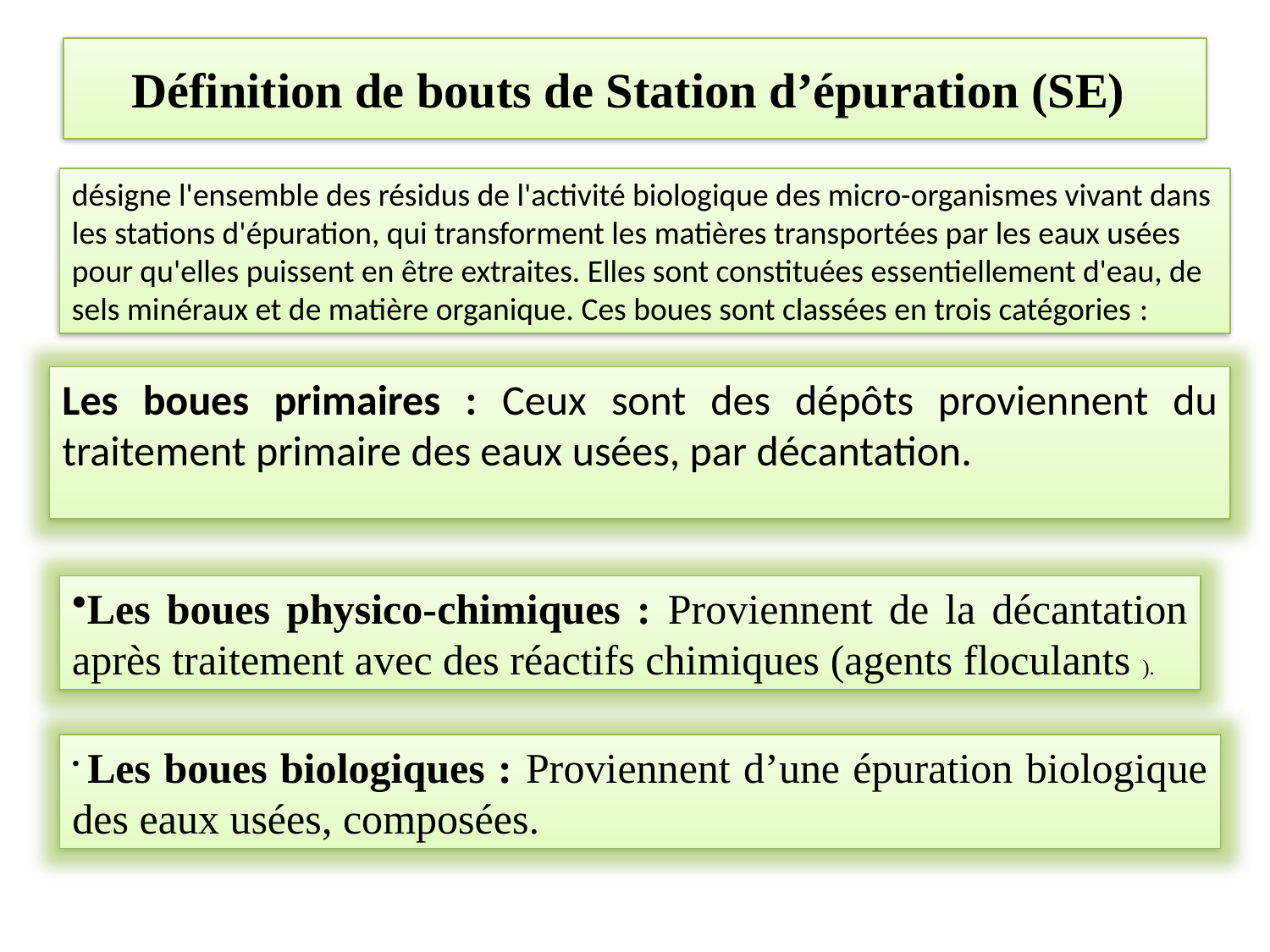

# Définition de bouts de Station d’épuration (SE)
désigne l'ensemble des résidus de l'activité biologique des micro-organismes vivant dans les stations d'épuration, qui transforment les matières transportées par les eaux usées pour qu'elles puissent en être extraites. Elles sont constituées essentiellement d'eau, de sels minéraux et de matière organique. Ces boues sont classées en trois catégories :
Les boues primaires : Ceux sont des dépôts proviennent du traitement primaire des eaux usées, par décantation.

Les boues physico-chimiques : Proviennent de la décantation après traitement avec des réactifs chimiques (agents floculants ).
 Les boues biologiques : Proviennent d’une épuration biologique des eaux usées, composées.